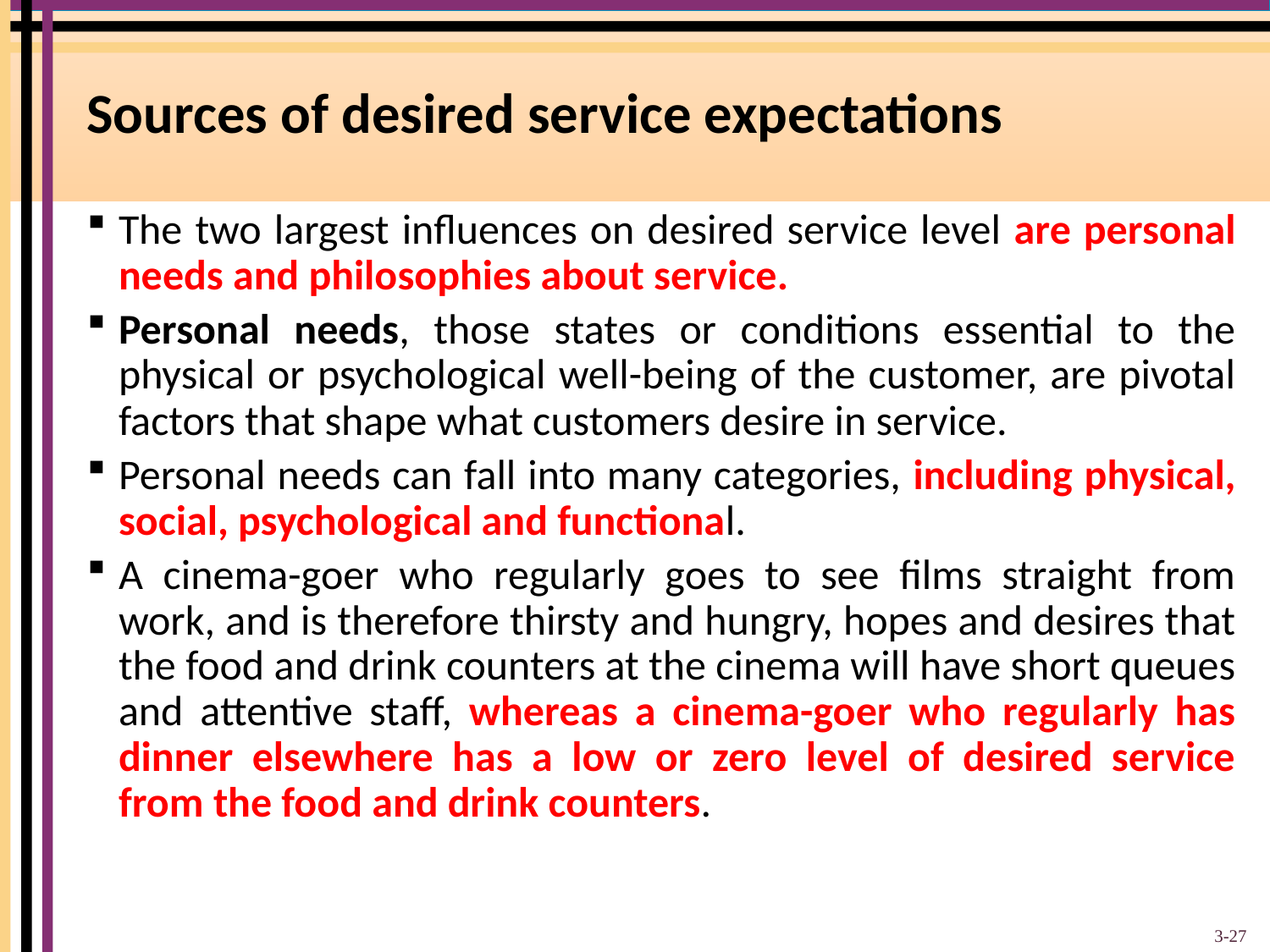

# Sources of desired service expectations
The two largest influences on desired service level are personal needs and philosophies about service.
Personal needs, those states or conditions essential to the physical or psychological well-being of the customer, are pivotal factors that shape what customers desire in service.
Personal needs can fall into many categories, including physical, social, psychological and functional.
A cinema-goer who regularly goes to see films straight from work, and is therefore thirsty and hungry, hopes and desires that the food and drink counters at the cinema will have short queues and attentive staff, whereas a cinema-goer who regularly has dinner elsewhere has a low or zero level of desired service from the food and drink counters.
3-27